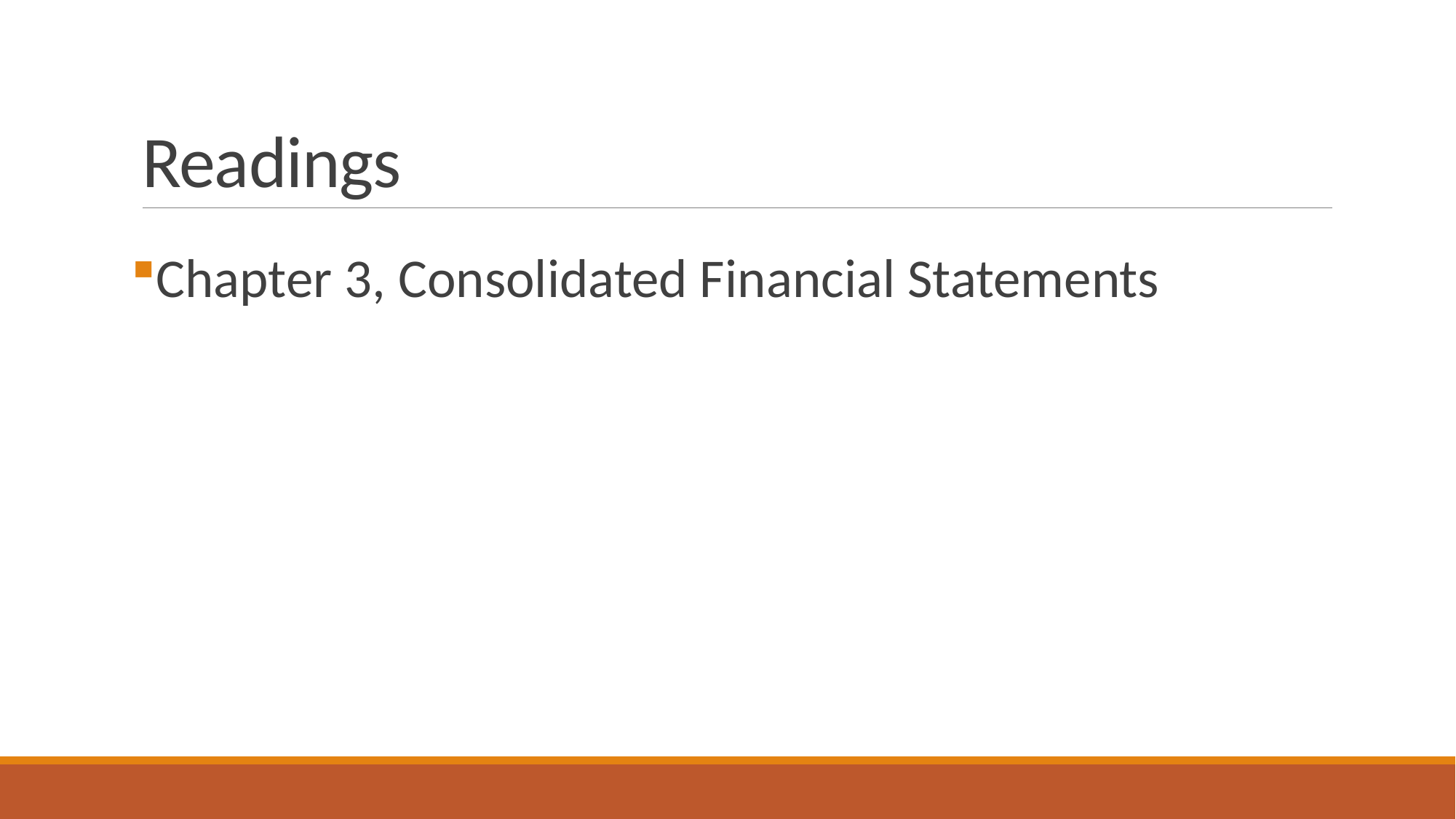

# Readings
Chapter 3, Consolidated Financial Statements